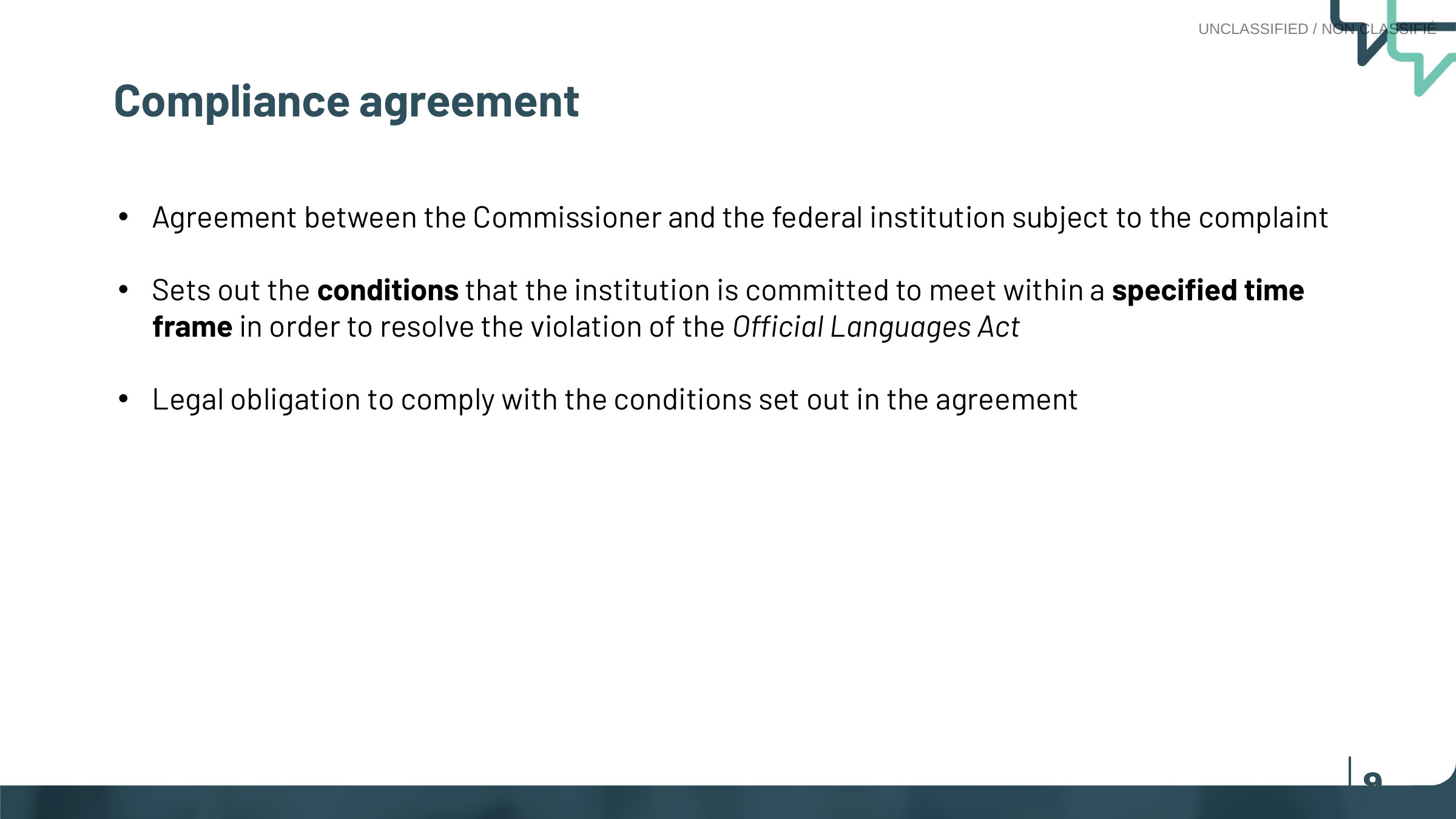

Compliance agreement
Agreement between the Commissioner and the federal institution subject to the complaint

Sets out the conditions that the institution is committed to meet within a specified time frame in order to resolve the violation of the Official Languages Act

Legal obligation to comply with the conditions set out in the agreement

9